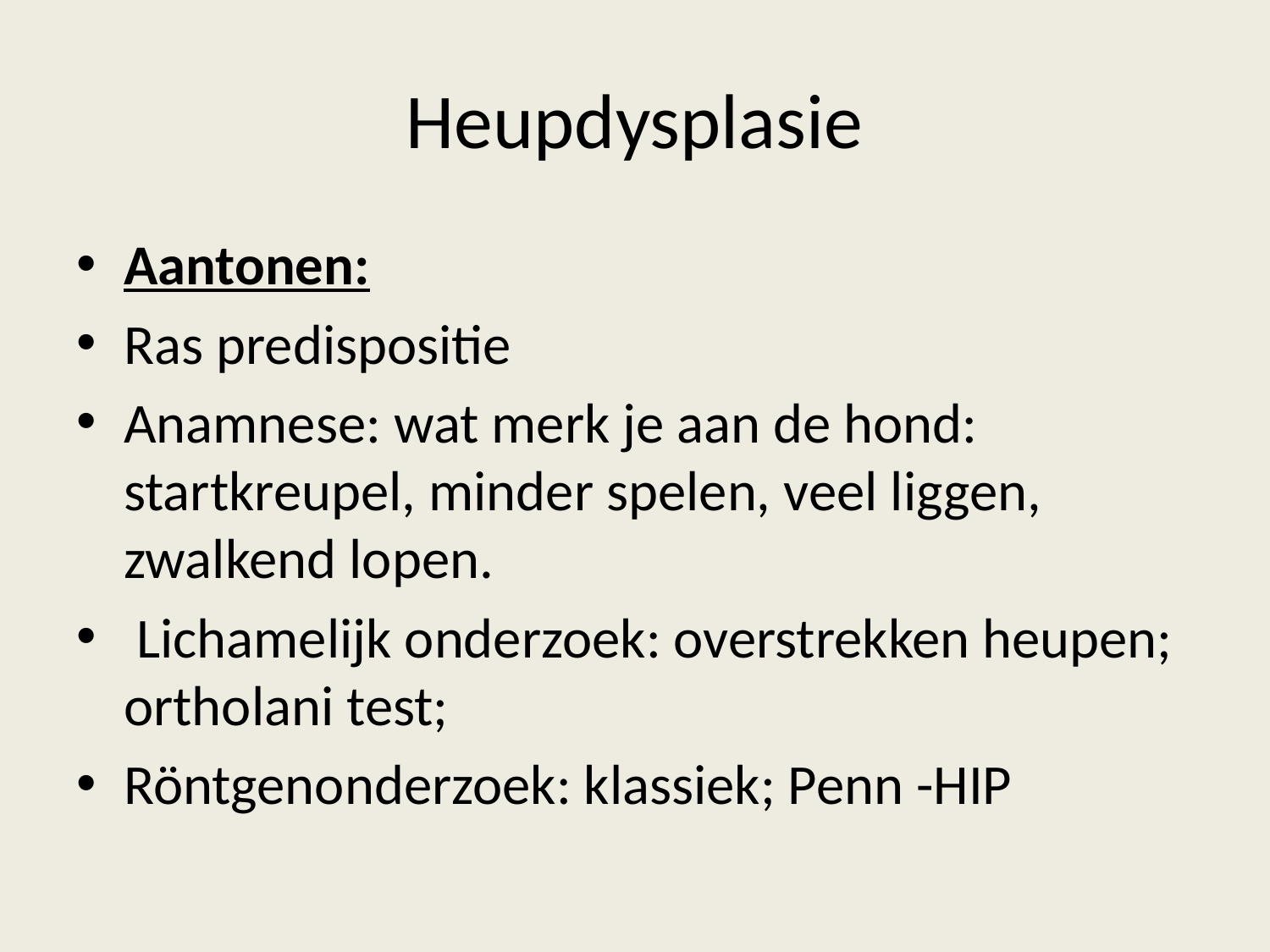

# Heupdysplasie
Aantonen:
Ras predispositie
Anamnese: wat merk je aan de hond: startkreupel, minder spelen, veel liggen, zwalkend lopen.
 Lichamelijk onderzoek: overstrekken heupen; ortholani test;
Röntgenonderzoek: klassiek; Penn -HIP